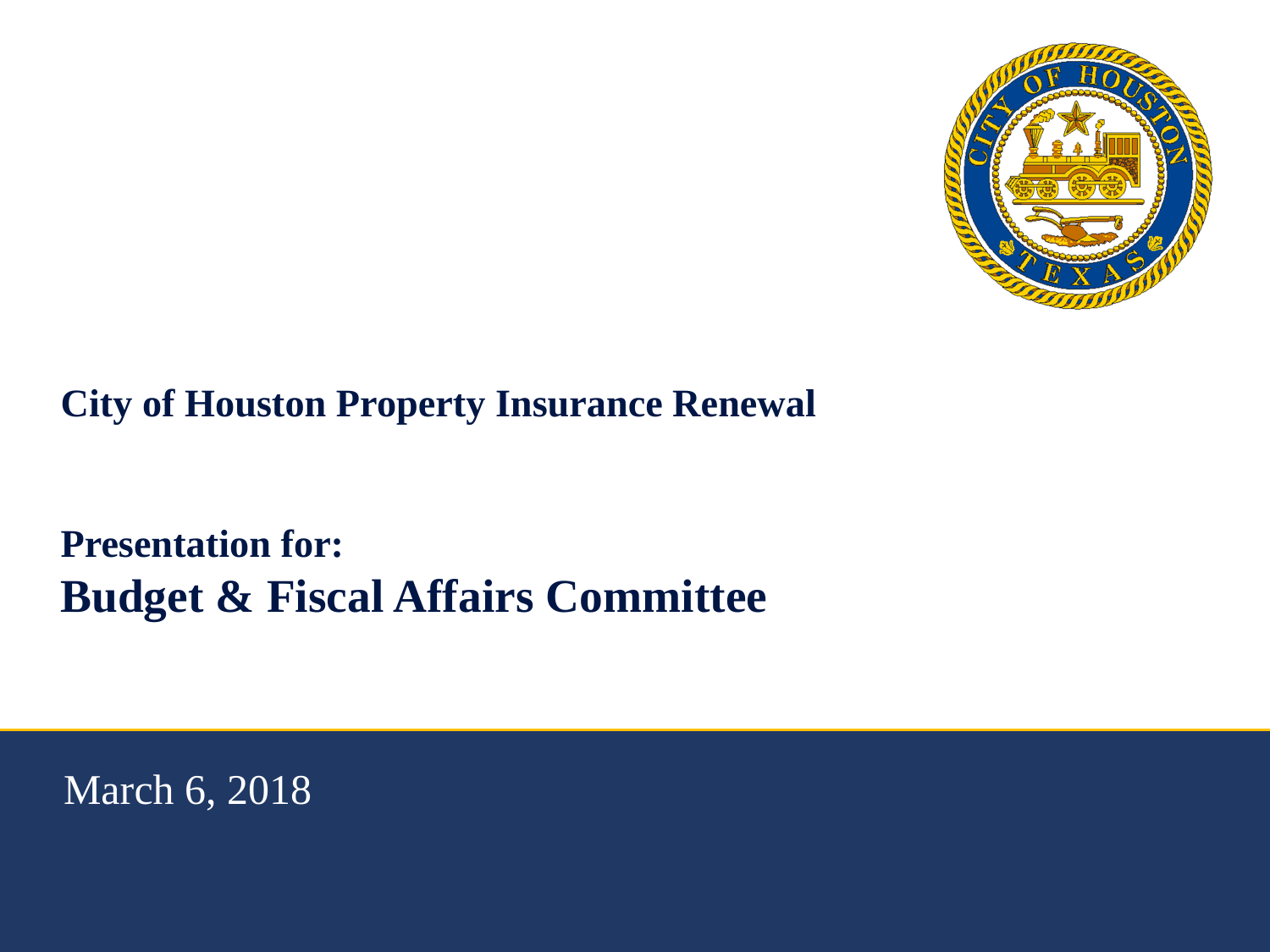

# City of Houston Property Insurance Renewal Presentation for: Budget & Fiscal Affairs Committee
March 6, 2018